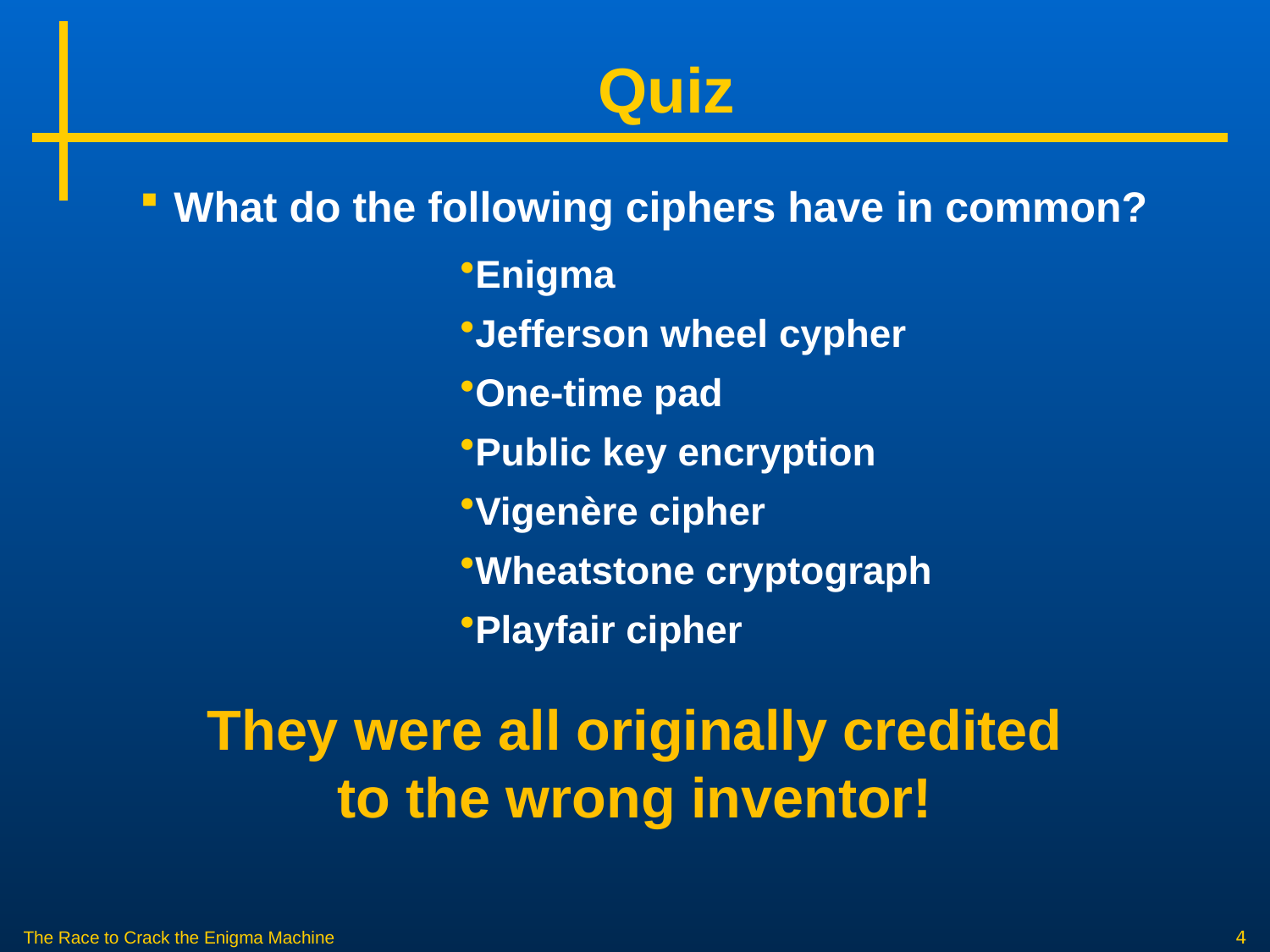

# Quiz
What do the following ciphers have in common?
Enigma
Jefferson wheel cypher
One-time pad
Public key encryption
Vigenère cipher
Wheatstone cryptograph
Playfair cipher
They were all originally credited to the wrong inventor!
The Race to Crack the Enigma Machine
4